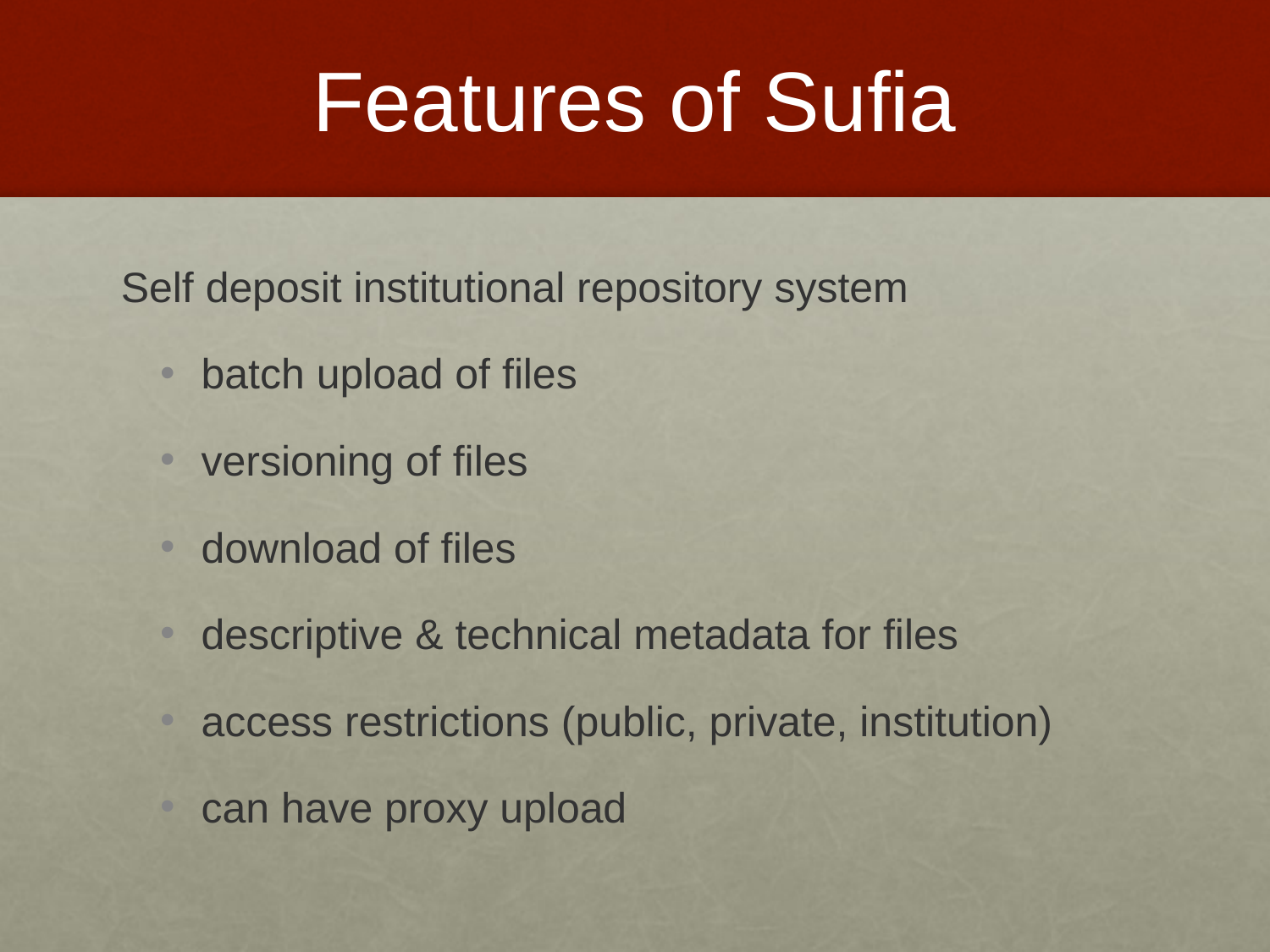

# Features of Sufia
Self deposit institutional repository system
batch upload of files
versioning of files
download of files
descriptive & technical metadata for files
access restrictions (public, private, institution)
can have proxy upload